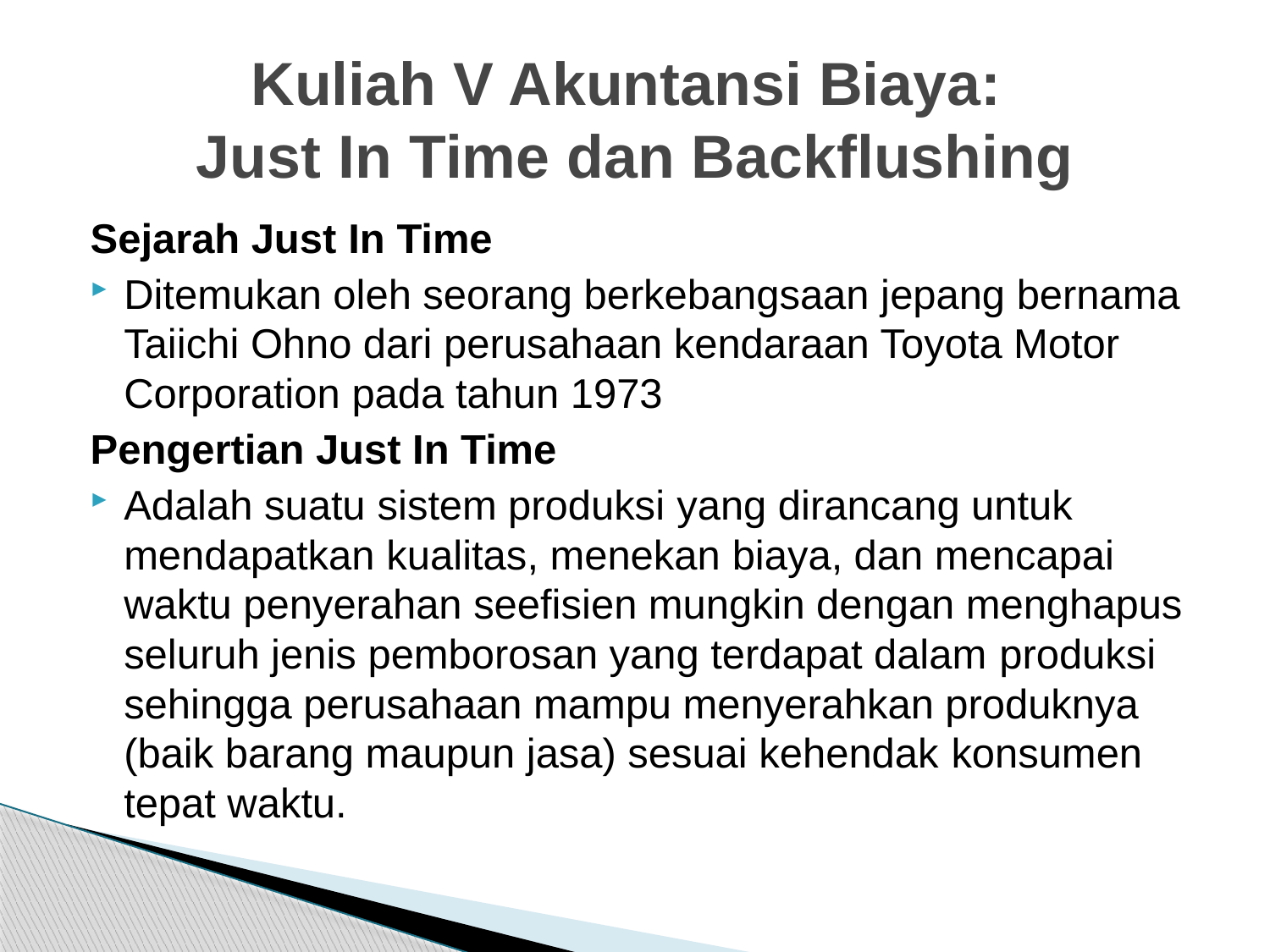

# Kuliah V Akuntansi Biaya: Just In Time dan Backflushing
Sejarah Just In Time
Ditemukan oleh seorang berkebangsaan jepang bernama Taiichi Ohno dari perusahaan kendaraan Toyota Motor Corporation pada tahun 1973
Pengertian Just In Time
Adalah suatu sistem produksi yang dirancang untuk mendapatkan kualitas, menekan biaya, dan mencapai waktu penyerahan seefisien mungkin dengan menghapus seluruh jenis pemborosan yang terdapat dalam produksi sehingga perusahaan mampu menyerahkan produknya (baik barang maupun jasa) sesuai kehendak konsumen tepat waktu.